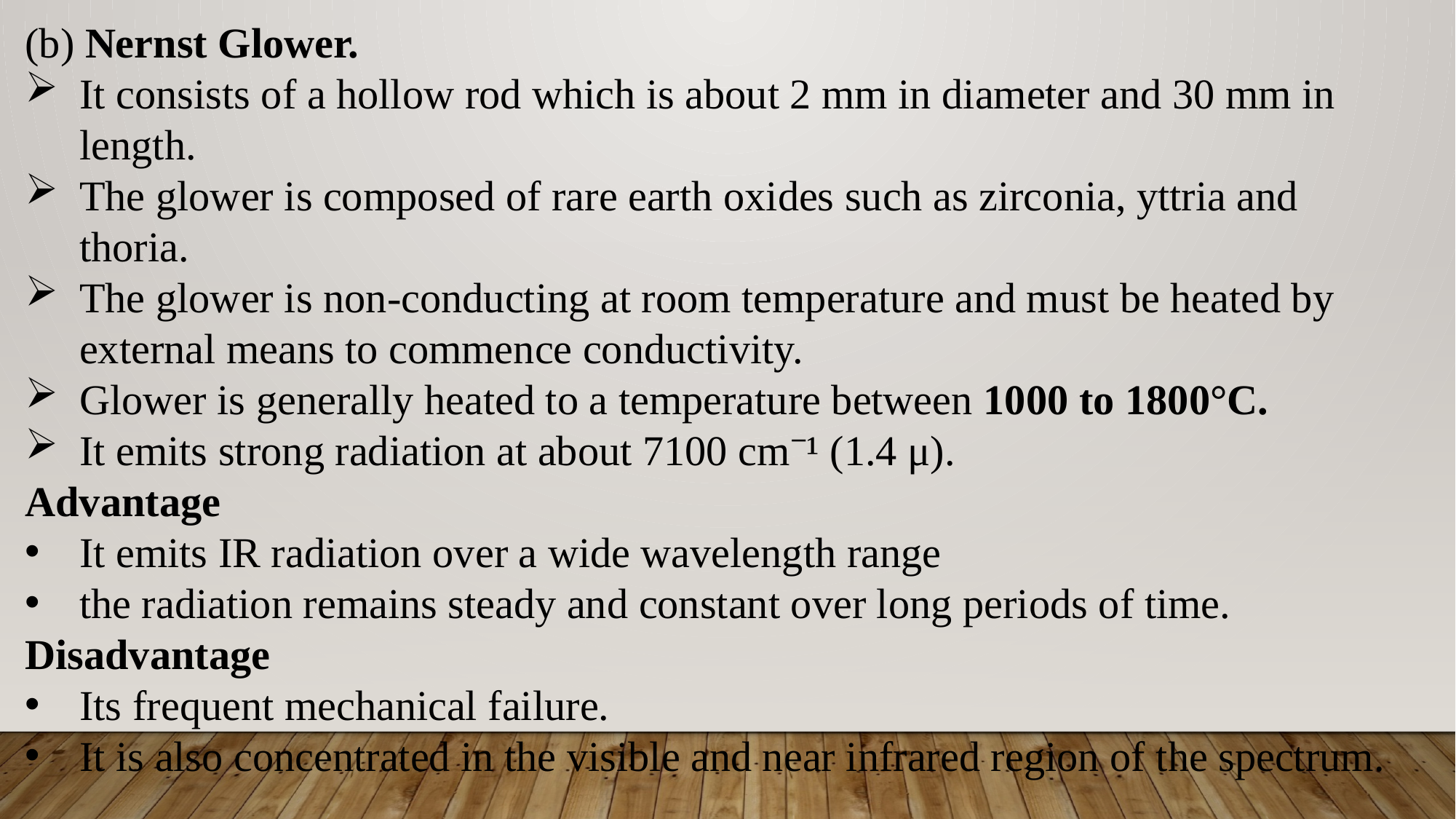

(b) Nernst Glower.
It consists of a hollow rod which is about 2 mm in diameter and 30 mm in length.
The glower is composed of rare earth oxides such as zirconia, yttria and thoria.
The glower is non-conducting at room temperature and must be heated by external means to commence conductivity.
Glower is generally heated to a temperature between 1000 to 1800°C.
It emits strong radiation at about 7100 cm⁻¹ (1.4 μ).
Advantage
It emits IR radiation over a wide wavelength range
the radiation remains steady and constant over long periods of time.
Disadvantage
Its frequent mechanical failure.
It is also concentrated in the visible and near infrared region of the spectrum.